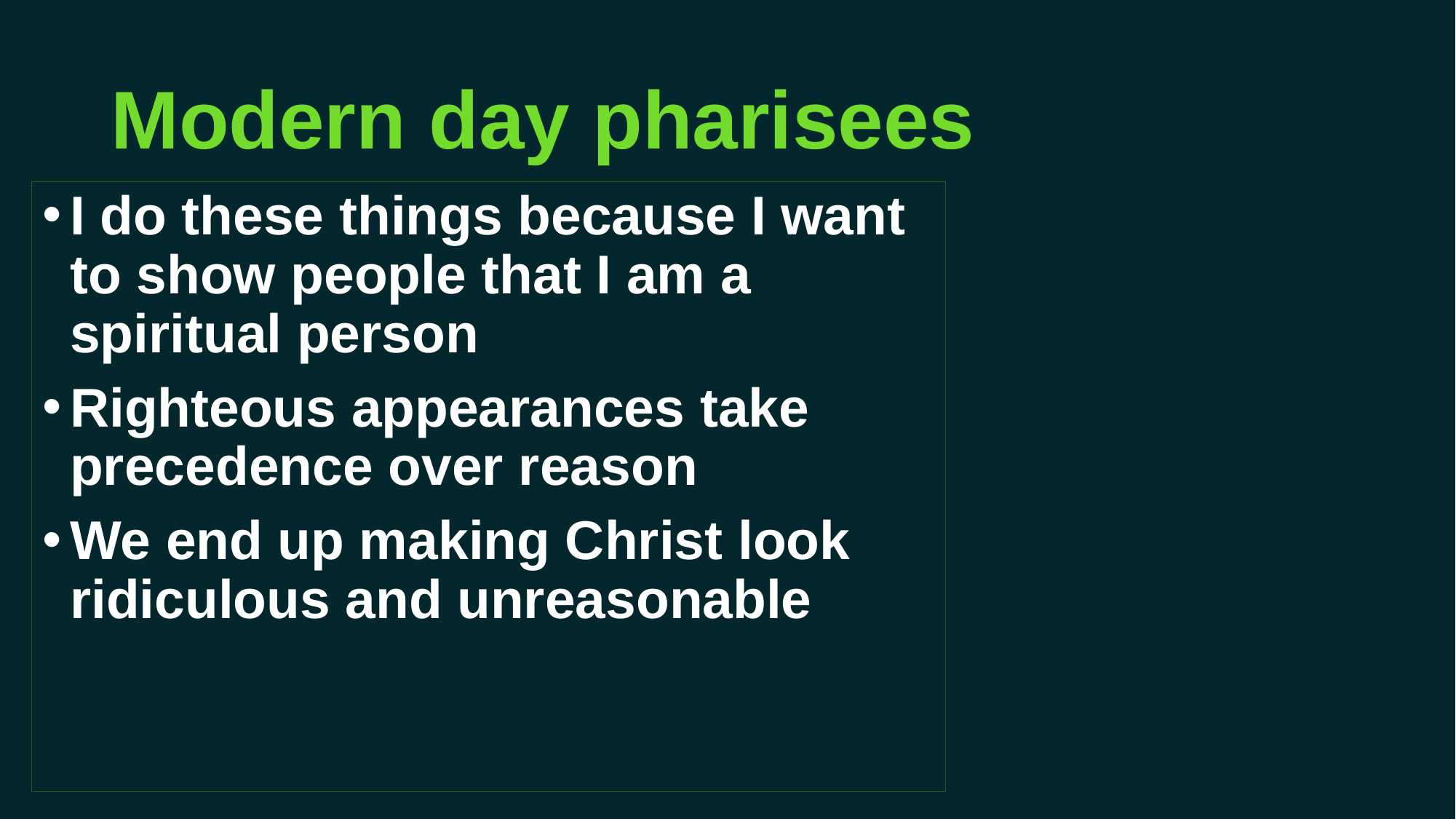

# Modern day pharisees
I do these things because I want to show people that I am a spiritual person
Righteous appearances take precedence over reason
We end up making Christ look ridiculous and unreasonable